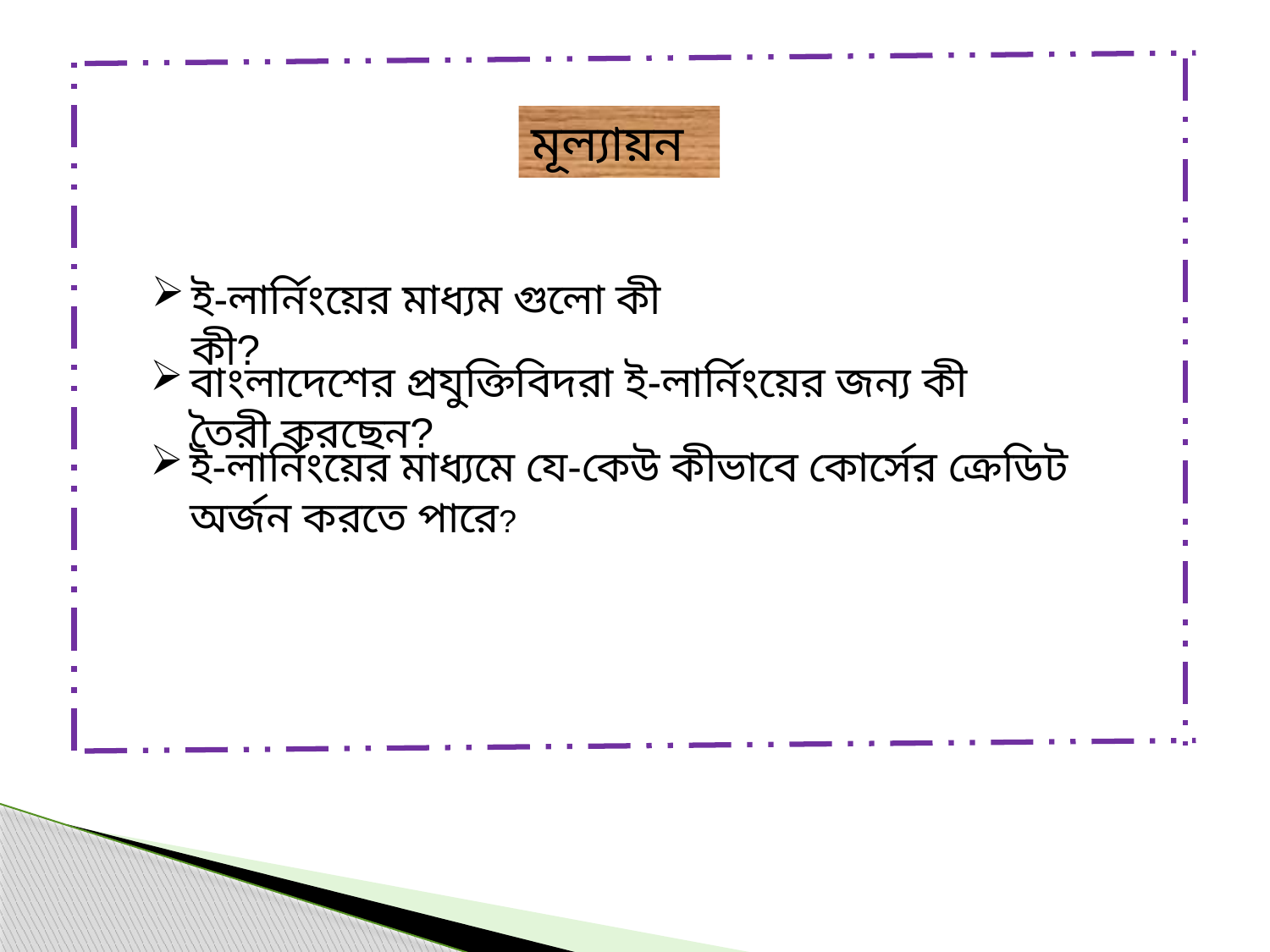

মূল্যায়ন
ই-লার্নিংয়ের মাধ্যম গুলো কী কী?
বাংলাদেশের প্রযুক্তিবিদরা ই-লার্নিংয়ের জন্য কী তৈরী করছেন?
ই-লার্নিংয়ের মাধ্যমে যে-কেউ কীভাবে কোর্সের ক্রেডিট অর্জন করতে পারে?